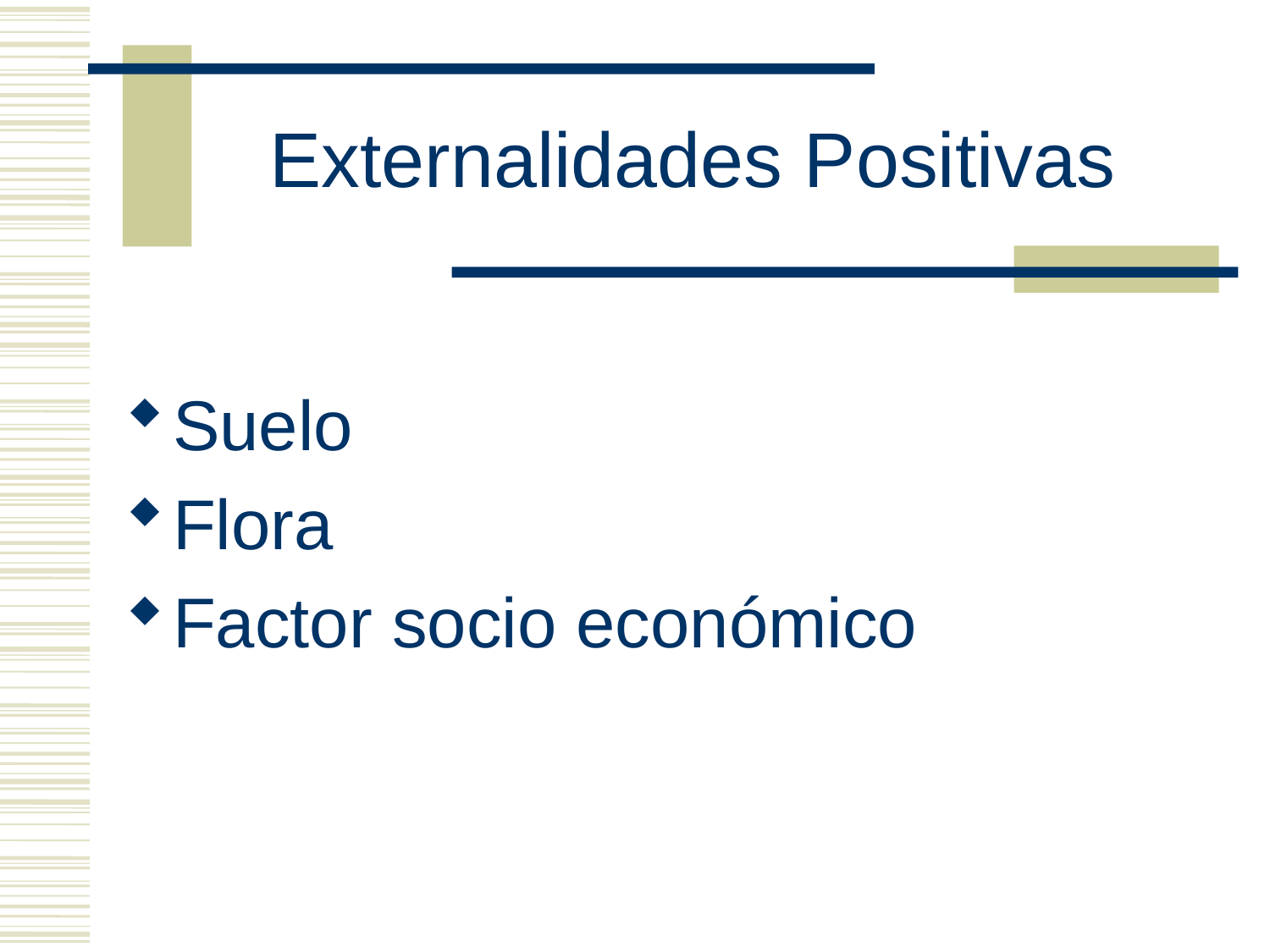

# Externalidades Positivas

Suelo
Flora
Factor socio económico